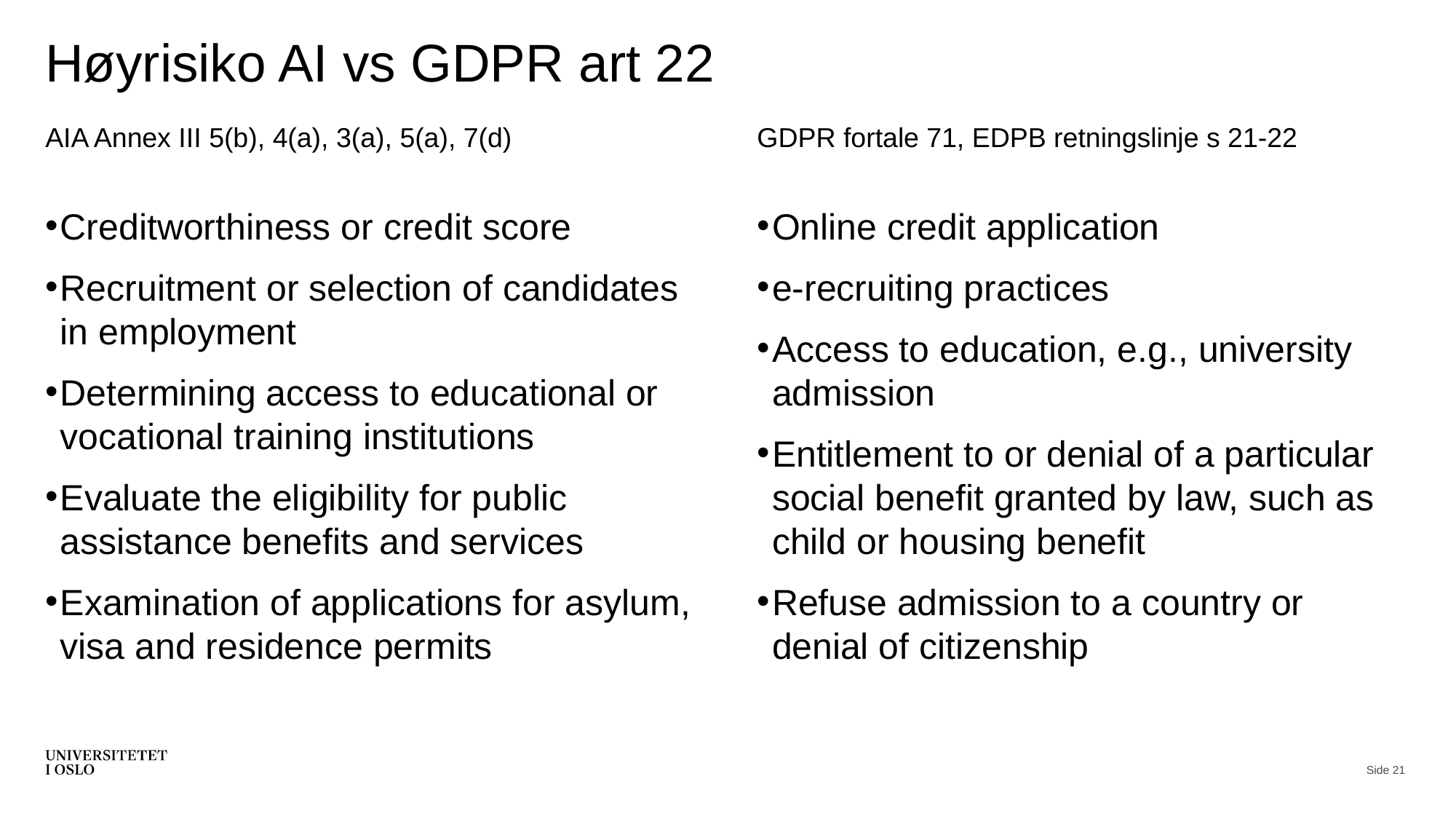

# Høyrisiko AI vs GDPR art 22
AIA Annex III 5(b), 4(a), 3(a), 5(a), 7(d)
GDPR fortale 71, EDPB retningslinje s 21-22
Creditworthiness or credit score
Recruitment or selection of candidates in employment
Determining access to educational or vocational training institutions
Evaluate the eligibility for public assistance benefits and services
Examination of applications for asylum, visa and residence permits

Online credit application
e-recruiting practices
Access to education, e.g., university admission
Entitlement to or denial of a particular social benefit granted by law, such as child or housing benefit
Refuse admission to a country or denial of citizenship

Side 21